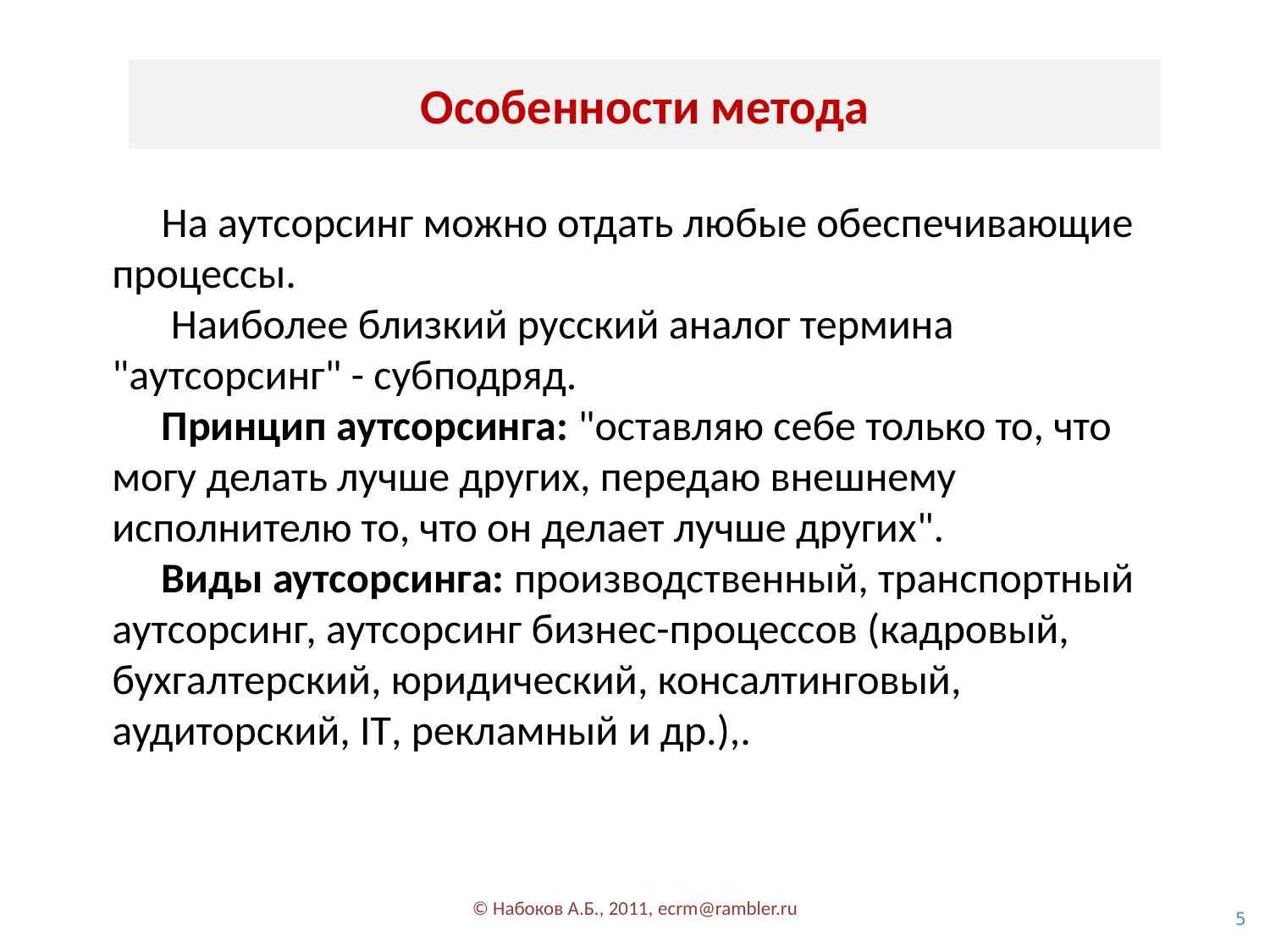

Особенности метода
На аутсорсинг можно отдать любые обеспечивающие процессы.
 Наиболее близкий русский аналог термина "аутсорсинг" - субподряд.
Принцип аутсорсинга: "оставляю себе только то, что могу делать лучше других, передаю внешнему исполнителю то, что он делает лучше других".
Виды аутсорсинга: производственный, транспортный аутсорсинг, аутсорсинг бизнес-процессов (кадровый, бухгалтерский, юридический, консалтинговый, аудиторский, IT, рекламный и др.),.
© Набоков А.Б., 2011, ecrm@rambler.ru
5